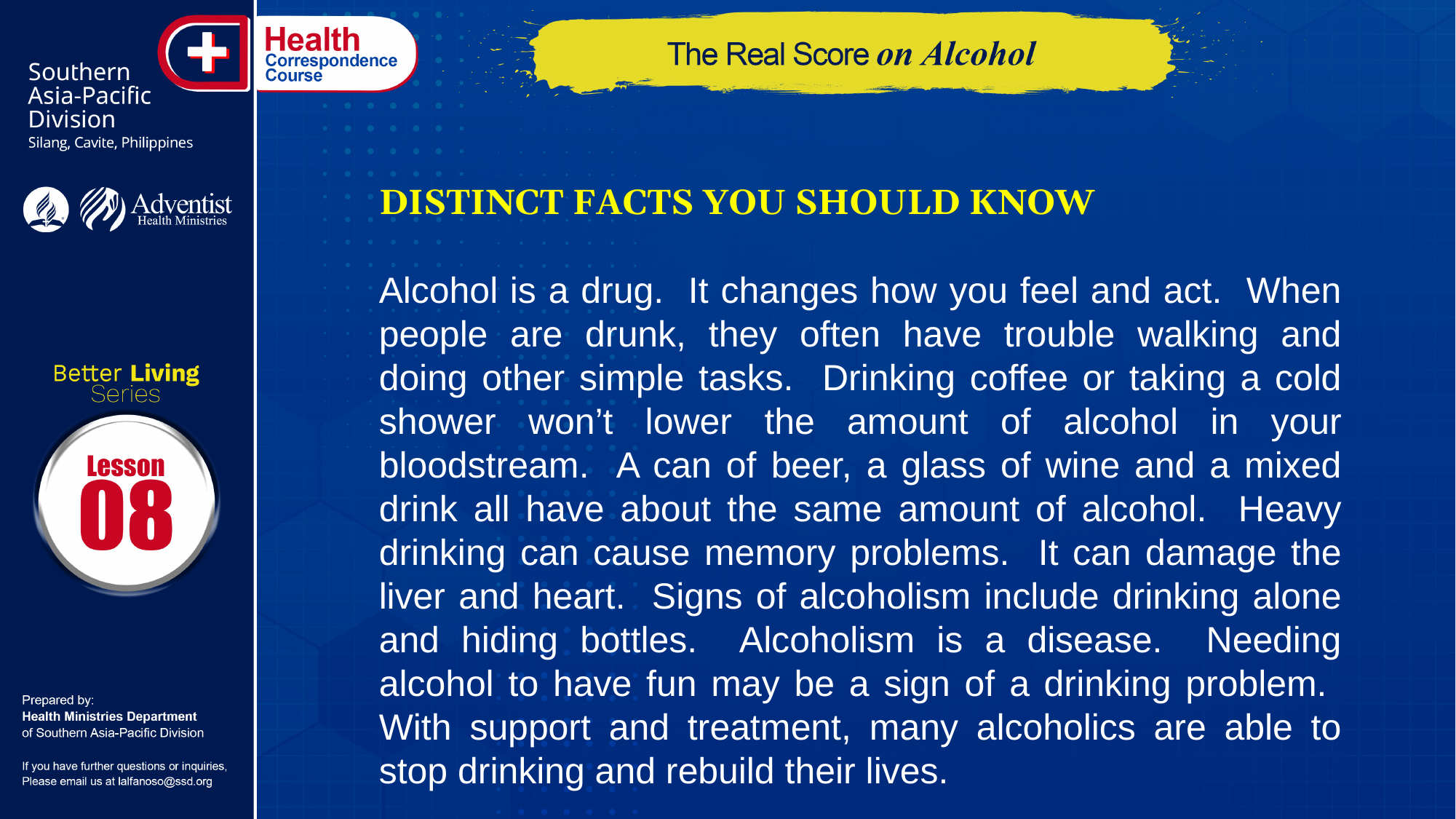

DISTINCT FACTS YOU SHOULD KNOW

Alcohol is a drug.  It changes how you feel and act.  When people are drunk, they often have trouble walking and doing other simple tasks.  Drinking coffee or taking a cold shower won’t lower the amount of alcohol in your bloodstream.  A can of beer, a glass of wine and a mixed drink all have about the same amount of alcohol.  Heavy drinking can cause memory problems.  It can damage the liver and heart.  Signs of alcoholism include drinking alone and hiding bottles.  Alcoholism is a disease.  Needing alcohol to have fun may be a sign of a drinking problem.  With support and treatment, many alcoholics are able to stop drinking and rebuild their lives.